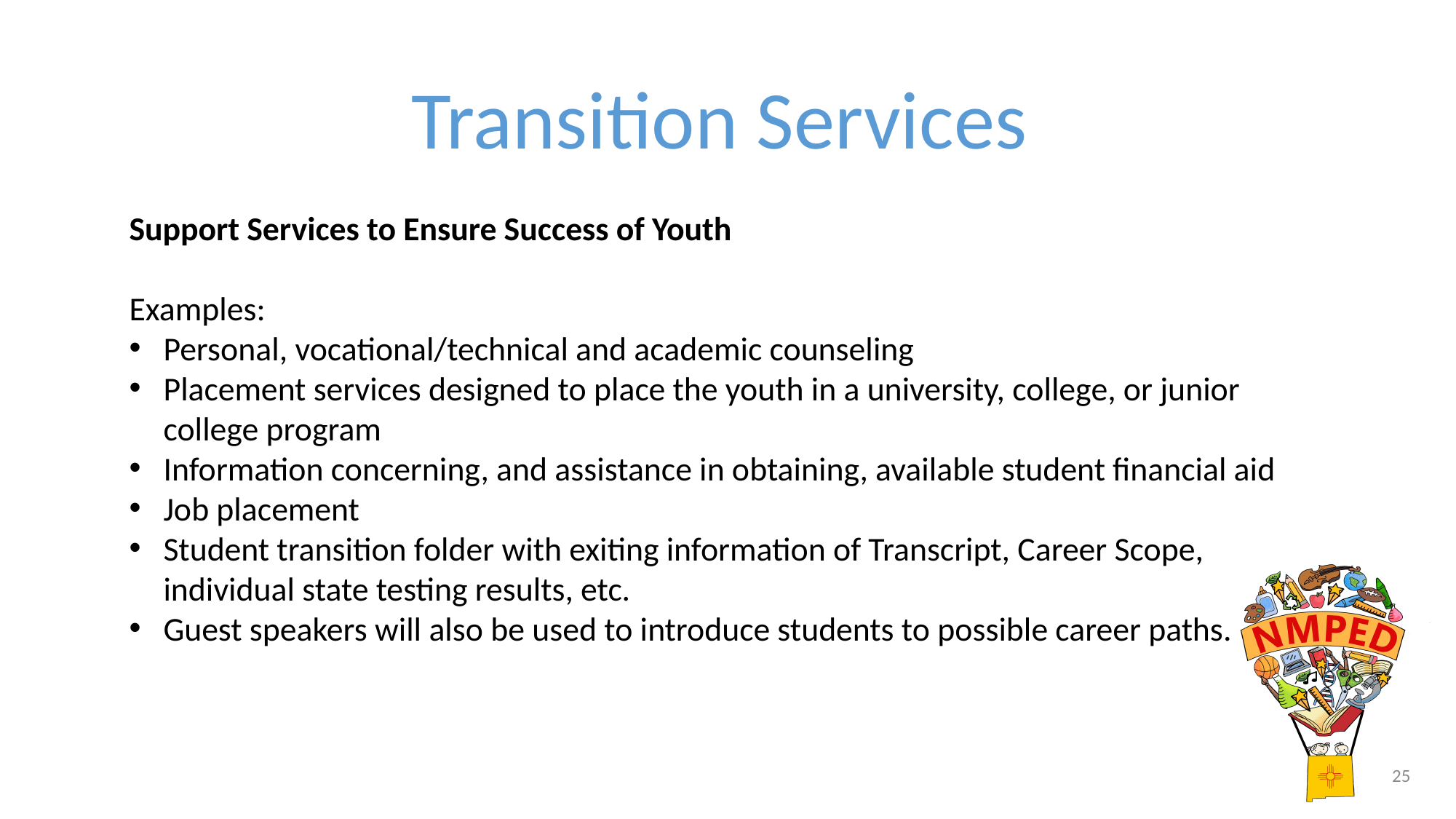

# Transition Services
Support Services to Ensure Success of Youth

Examples:
Personal, vocational/technical and academic counseling
Placement services designed to place the youth in a university, college, or junior college program
Information concerning, and assistance in obtaining, available student financial aid
Job placement
Student transition folder with exiting information of Transcript, Career Scope, individual state testing results, etc.
Guest speakers will also be used to introduce students to possible career paths.
25